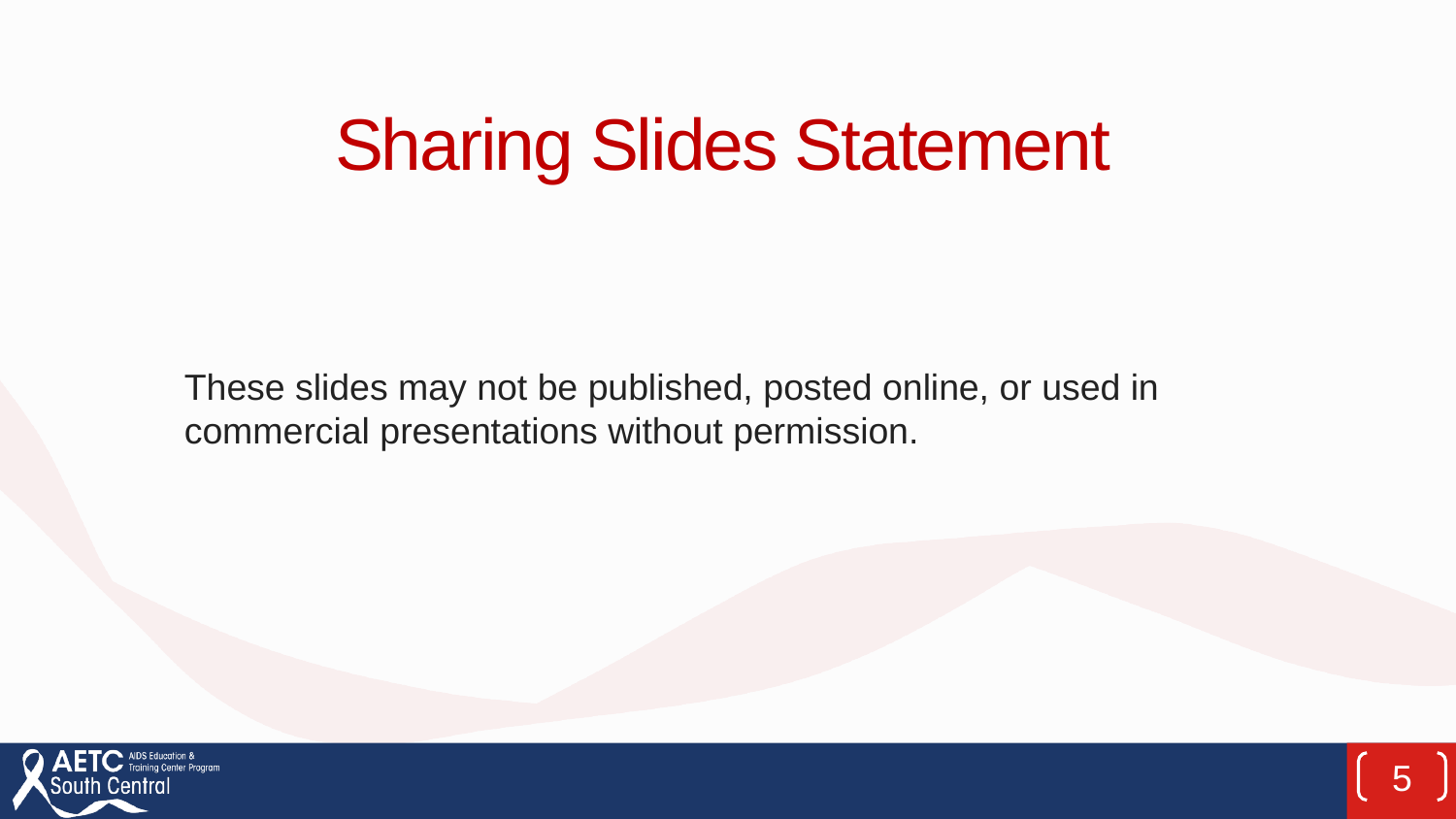

# Sharing Slides Statement

These slides may not be published, posted online, or used in commercial presentations without permission.
5